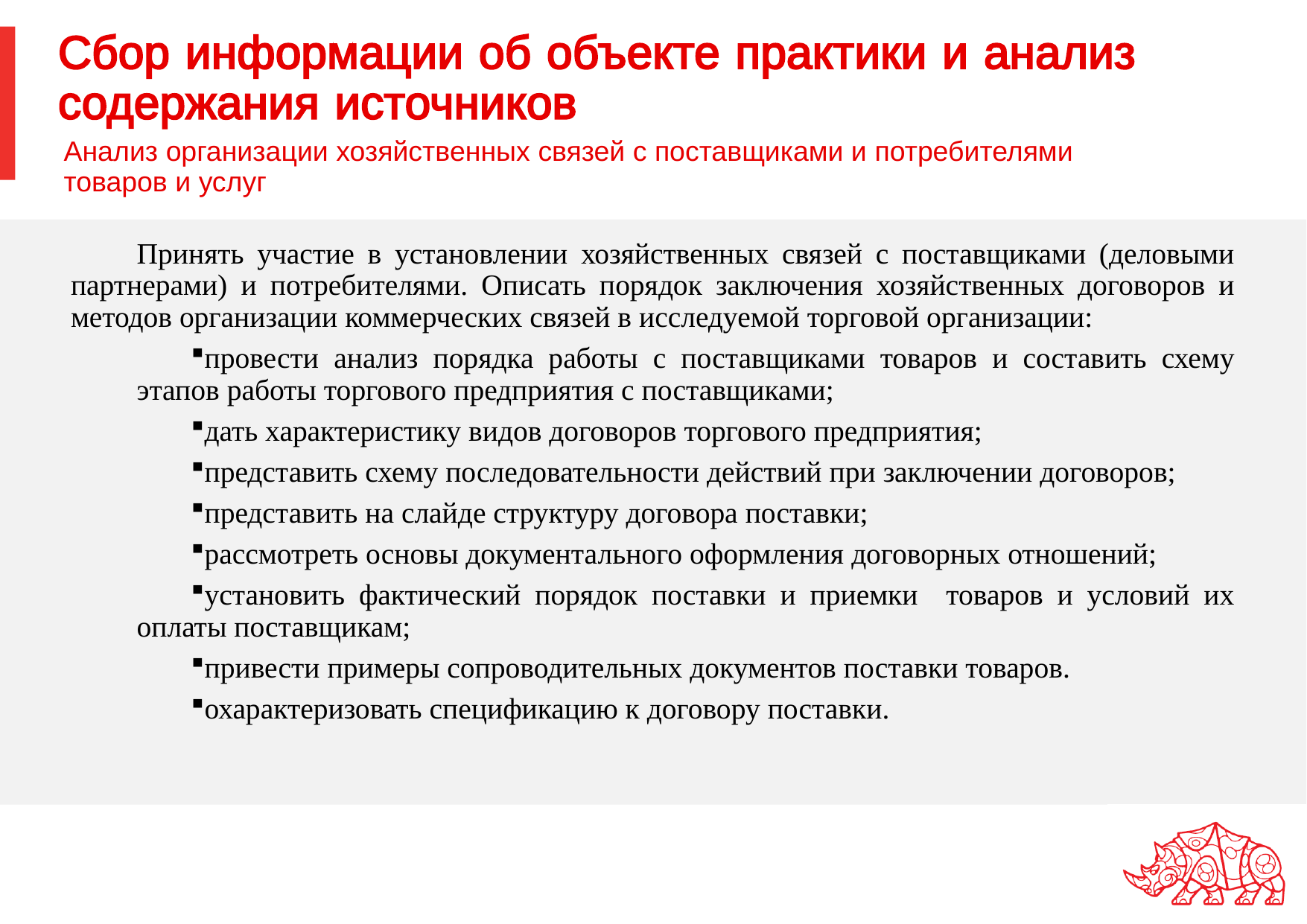

# Сбор информации об объекте практики и анализ содержания источников
Анализ организации хозяйственных связей с поставщиками и потребителями товаров и услуг
Принять участие в установлении хозяйственных связей с поставщиками (деловыми партнерами) и потребителями. Описать порядок заключения хозяйственных договоров и методов организации коммерческих связей в исследуемой торговой организации:
провести анализ порядка работы с поставщиками товаров и составить схему этапов работы торгового предприятия с поставщиками;
дать характеристику видов договоров торгового предприятия;
представить схему последовательности действий при заключении договоров;
представить на слайде структуру договора поставки;
рассмотреть основы документального оформления договорных отношений;
установить фактический порядок поставки и приемки  товаров и условий их оплаты поставщикам;
привести примеры сопроводительных документов поставки товаров.
охарактеризовать спецификацию к договору поставки.